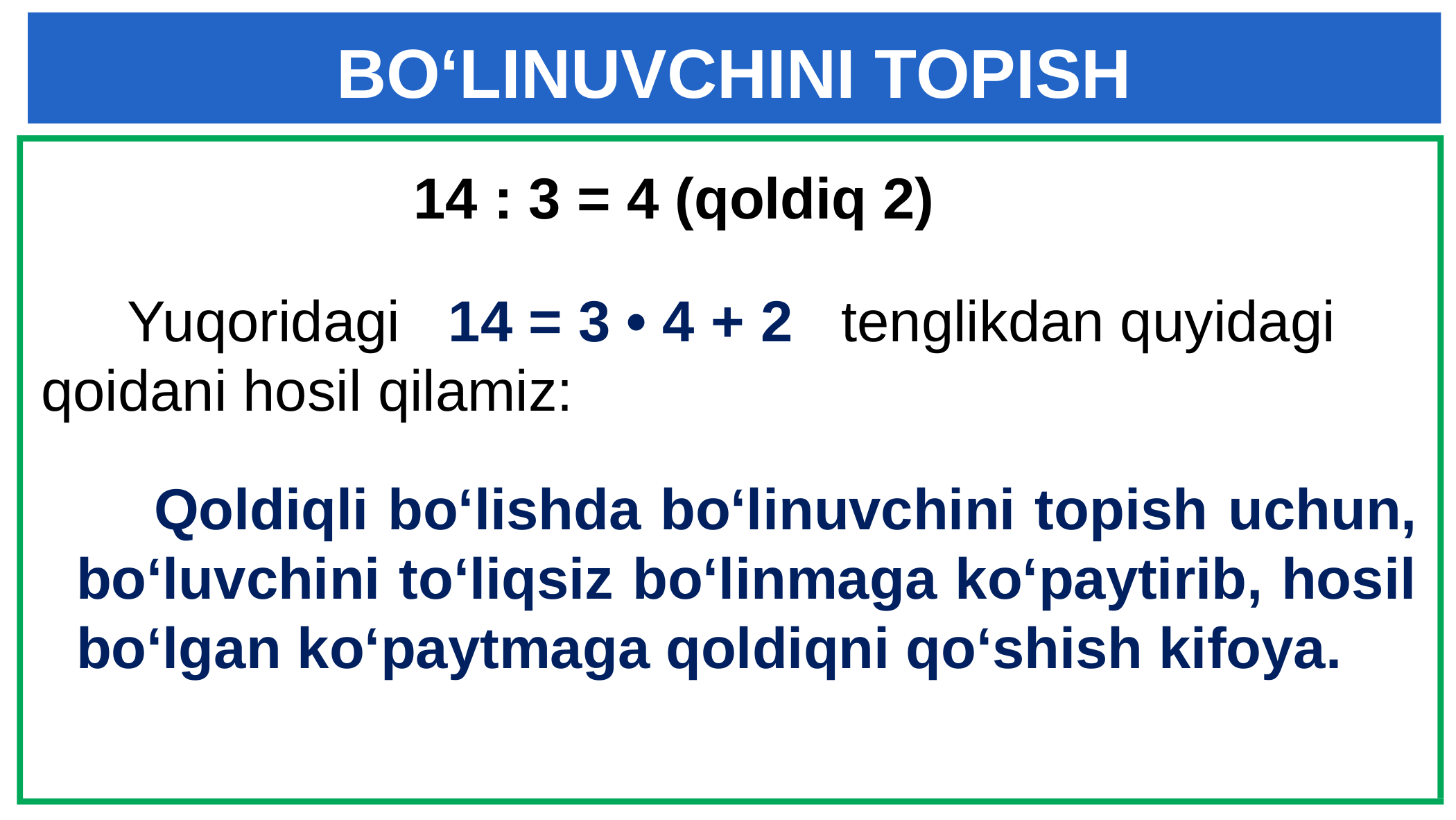

BO‘LINUVCHINI TOPISH
14 : 3 = 4 (qoldiq 2)
      Yuqoridagi   14 = 3 • 4 + 2   tenglikdan quyidagi qoidani hosil qilamiz:
    Qoldiqli bo‘lishda bo‘linuvchini topish uchun, bo‘luvchini to‘liqsiz bo‘linmaga ko‘paytirib, hosil bo‘lgan ko‘paytmaga qoldiqni qo‘shish kifoya.